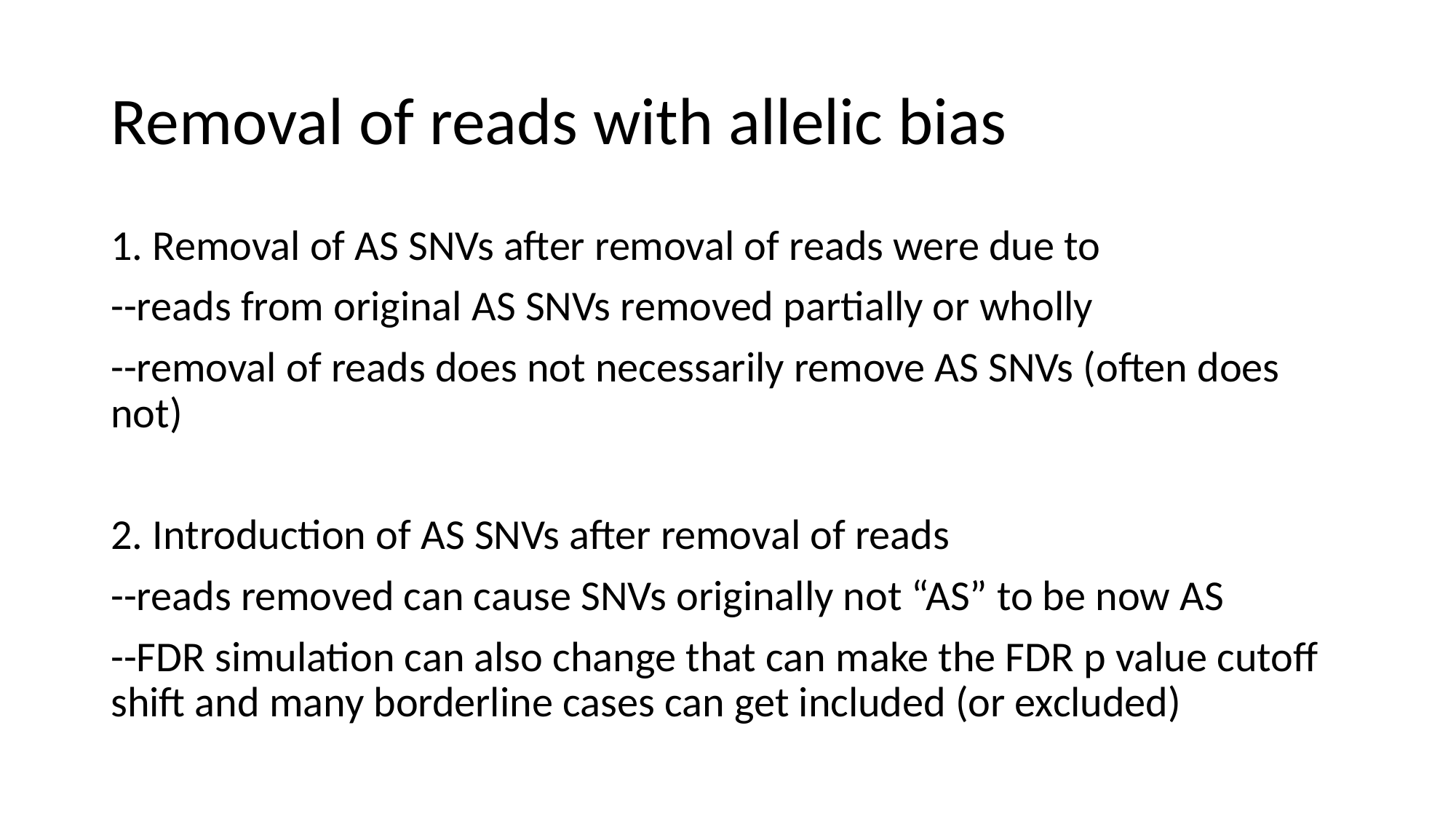

# Removal of reads with allelic bias
1. Removal of AS SNVs after removal of reads were due to
--reads from original AS SNVs removed partially or wholly
--removal of reads does not necessarily remove AS SNVs (often does not)

2. Introduction of AS SNVs after removal of reads
--reads removed can cause SNVs originally not “AS” to be now AS
--FDR simulation can also change that can make the FDR p value cutoff shift and many borderline cases can get included (or excluded)